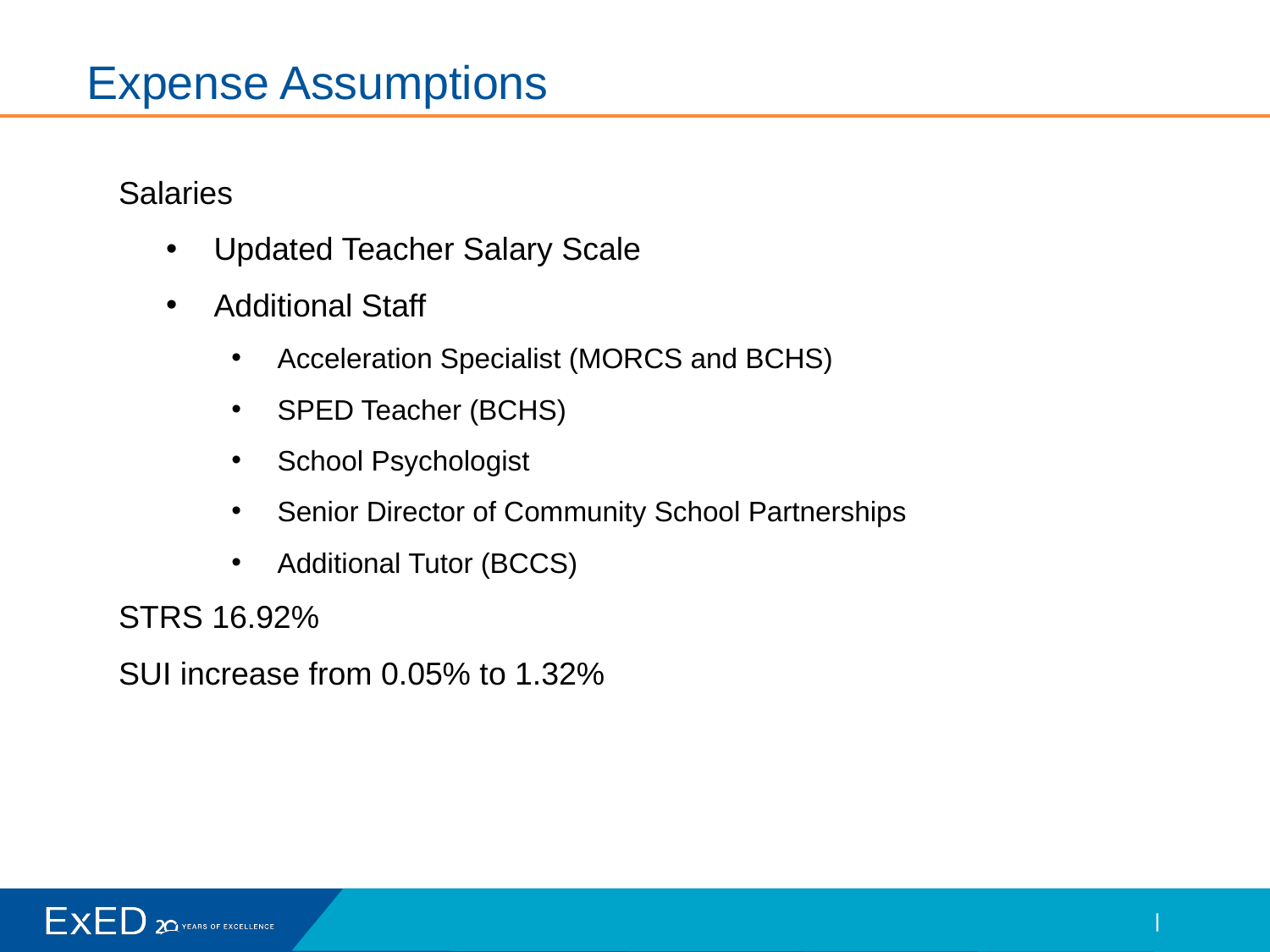

# Expense Assumptions
Salaries
Updated Teacher Salary Scale
Additional Staff
Acceleration Specialist (MORCS and BCHS)
SPED Teacher (BCHS)
School Psychologist
Senior Director of Community School Partnerships
Additional Tutor (BCCS)
STRS 16.92%
SUI increase from 0.05% to 1.32%